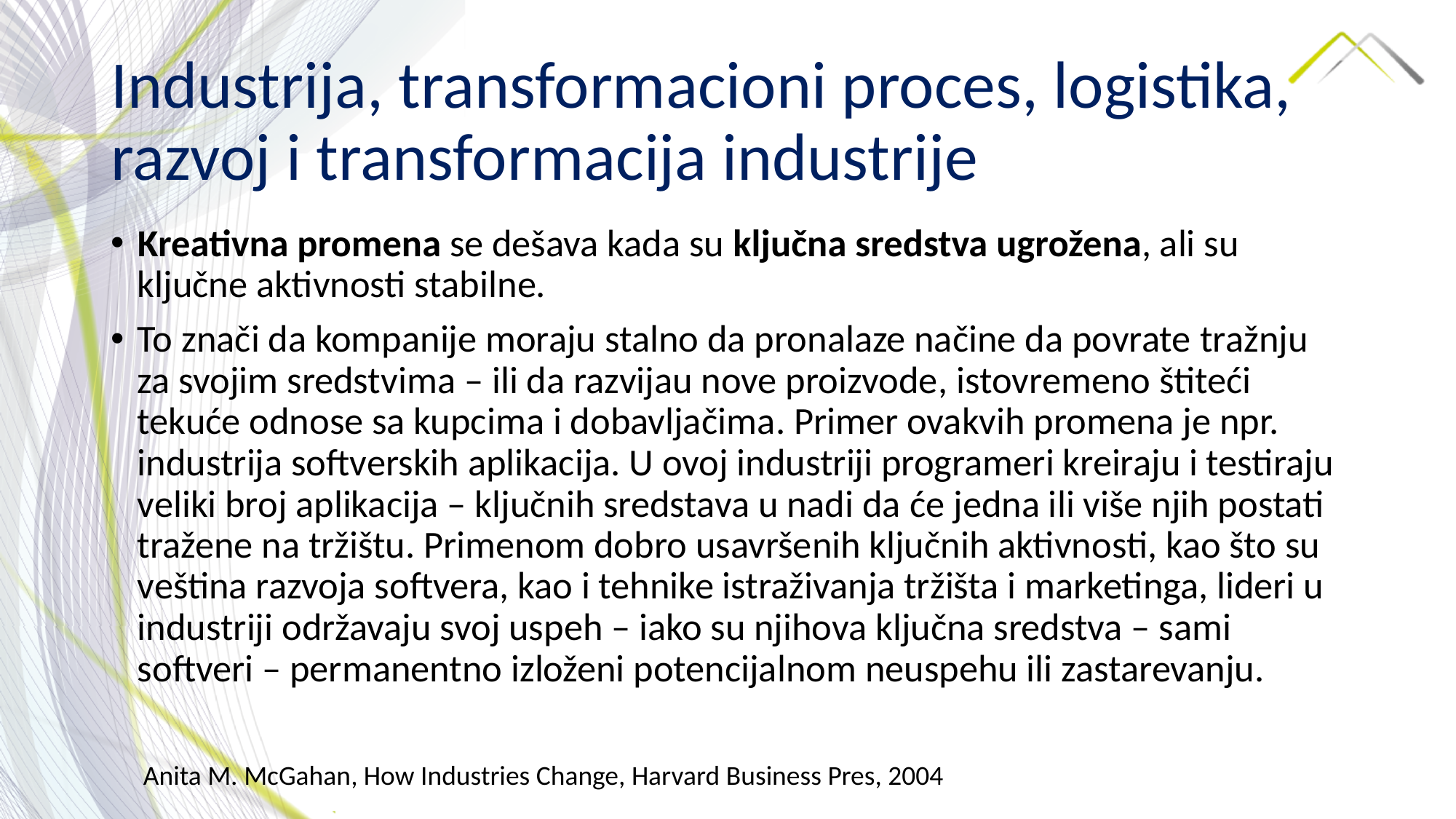

# Industrija, transformacioni proces, logistika, razvoj i transformacija industrije
Kreativna promena se dešava kada su ključna sredstva ugrožena, ali su ključne aktivnosti stabilne.
To znači da kompanije moraju stalno da pronalaze načine da povrate tražnju za svojim sredstvima – ili da razvijau nove proizvode, istovremeno štiteći tekuće odnose sa kupcima i dobavljačima. Primer ovakvih promena je npr. industrija softverskih aplikacija. U ovoj industriji programeri kreiraju i testiraju veliki broj aplikacija – ključnih sredstava u nadi da će jedna ili više njih postati tražene na tržištu. Primenom dobro usavršenih ključnih aktivnosti, kao što su veština razvoja softvera, kao i tehnike istraživanja tržišta i marketinga, lideri u industriji održavaju svoj uspeh – iako su njihova ključna sredstva – sami softveri – permanentno izloženi potencijalnom neuspehu ili zastarevanju.
Anita M. McGahan, How Industries Change, Harvard Business Pres, 2004